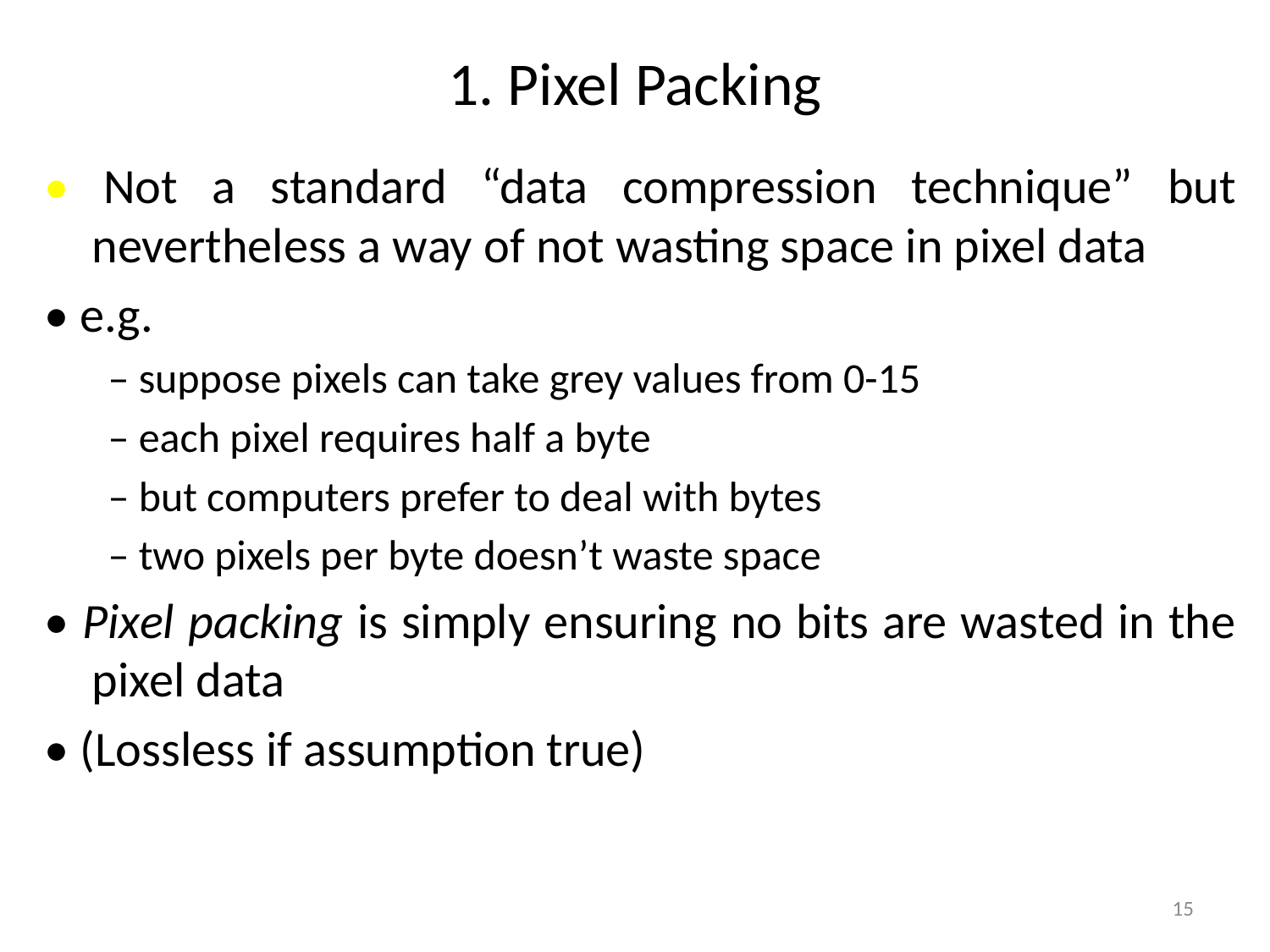

# 1. Pixel Packing
• Not a standard “data compression technique” but nevertheless a way of not wasting space in pixel data
• e.g.
– suppose pixels can take grey values from 0-15
– each pixel requires half a byte
– but computers prefer to deal with bytes
– two pixels per byte doesn’t waste space
• Pixel packing is simply ensuring no bits are wasted in the pixel data
• (Lossless if assumption true)

15